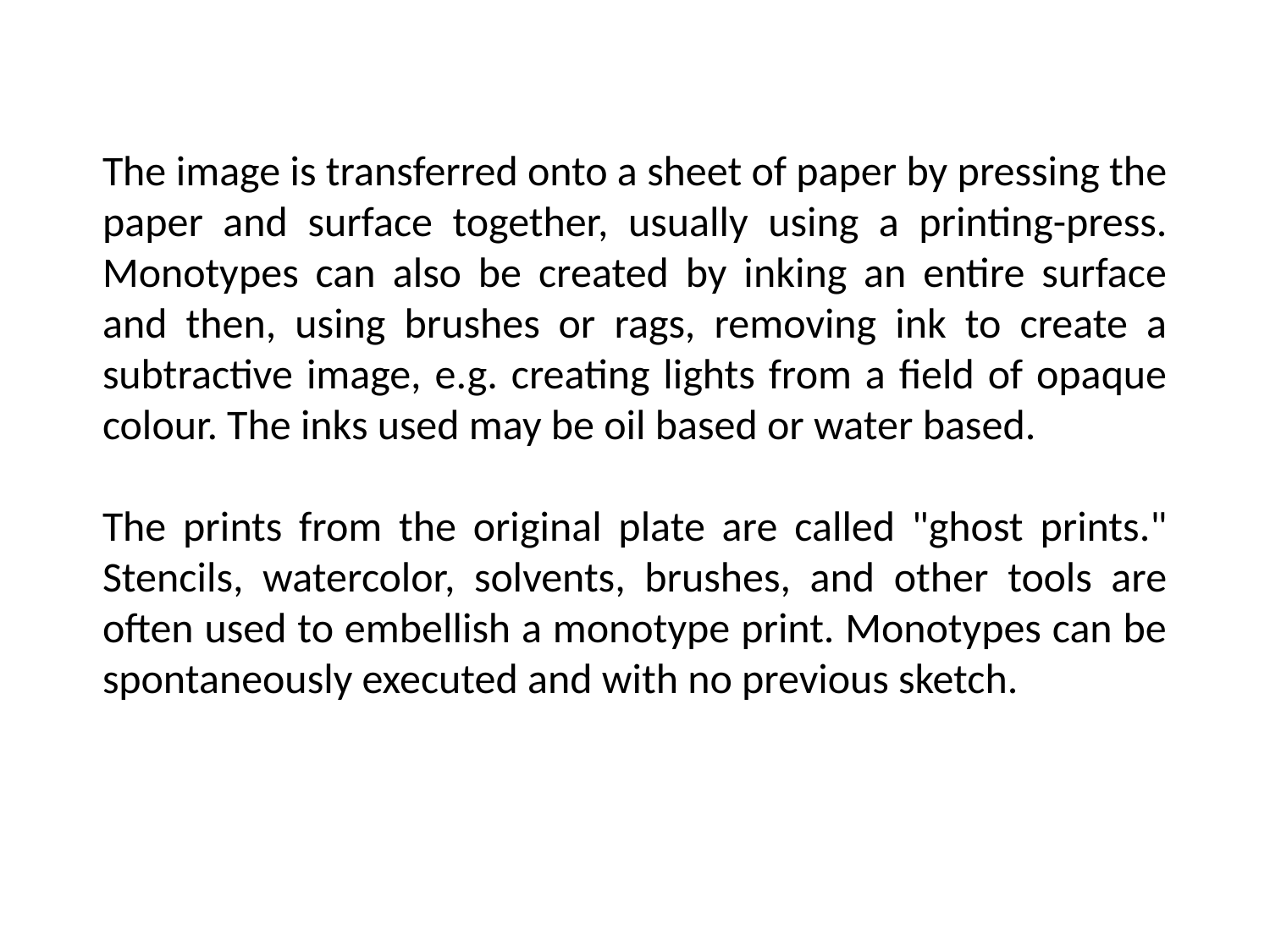

The image is transferred onto a sheet of paper by pressing the paper and surface together, usually using a printing-press. Monotypes can also be created by inking an entire surface and then, using brushes or rags, removing ink to create a subtractive image, e.g. creating lights from a field of opaque colour. The inks used may be oil based or water based.

The prints from the original plate are called "ghost prints." Stencils, watercolor, solvents, brushes, and other tools are often used to embellish a monotype print. Monotypes can be spontaneously executed and with no previous sketch.